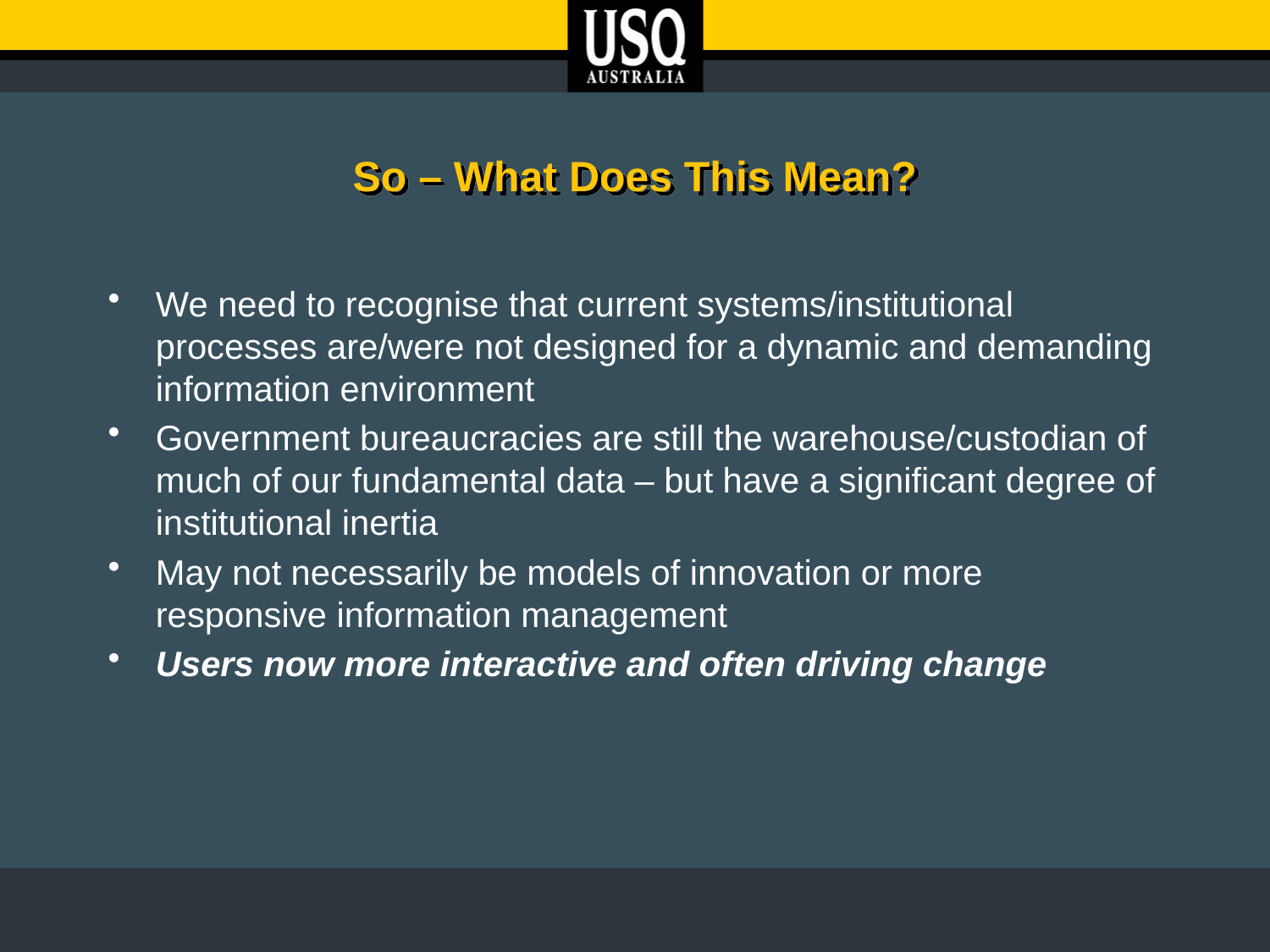

# So – What Does This Mean?
We need to recognise that current systems/institutional processes are/were not designed for a dynamic and demanding information environment
Government bureaucracies are still the warehouse/custodian of much of our fundamental data – but have a significant degree of institutional inertia
May not necessarily be models of innovation or more responsive information management
Users now more interactive and often driving change